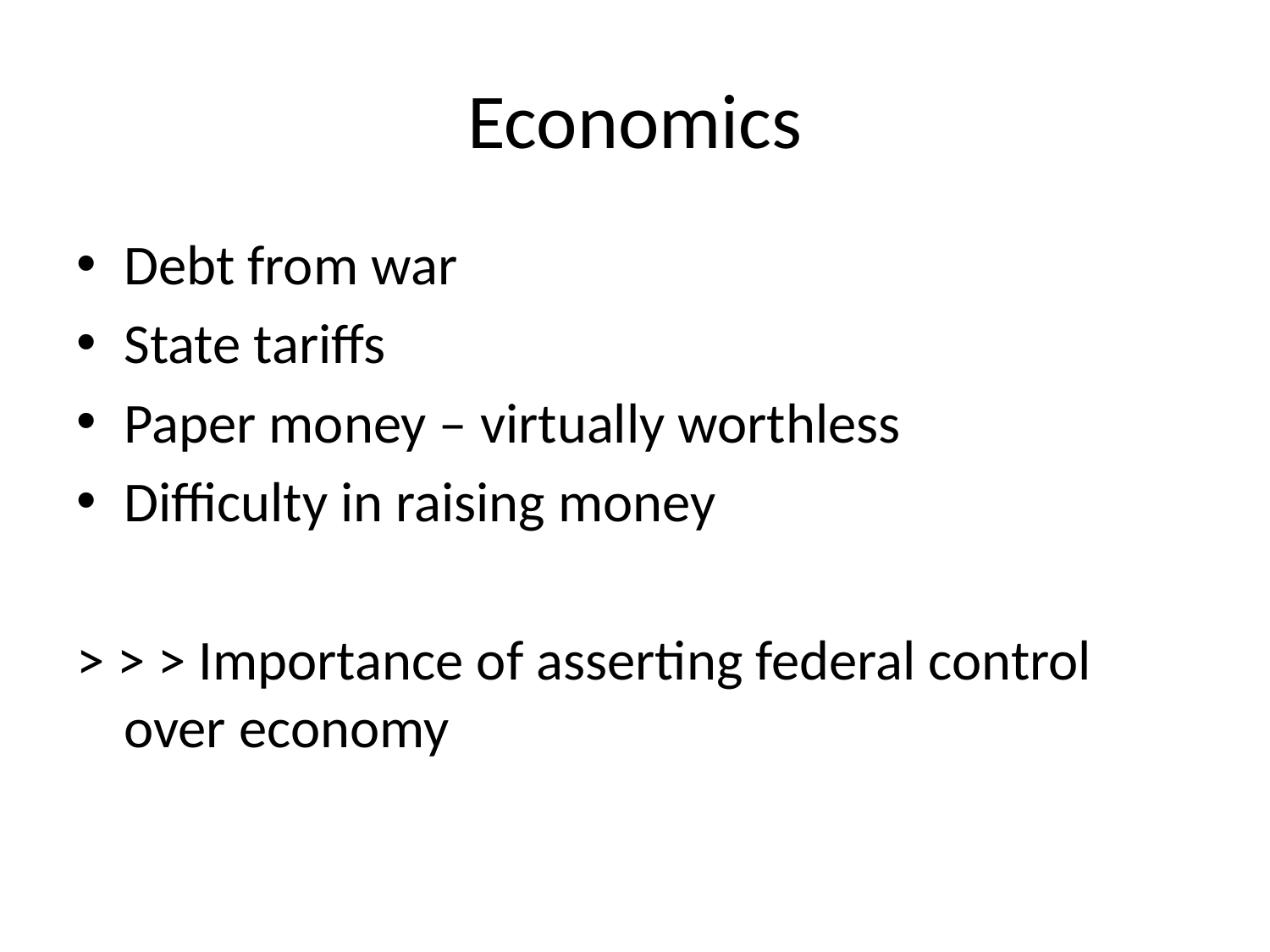

# Economics
Debt from war
State tariffs
Paper money – virtually worthless
Difficulty in raising money

> > > Importance of asserting federal control over economy